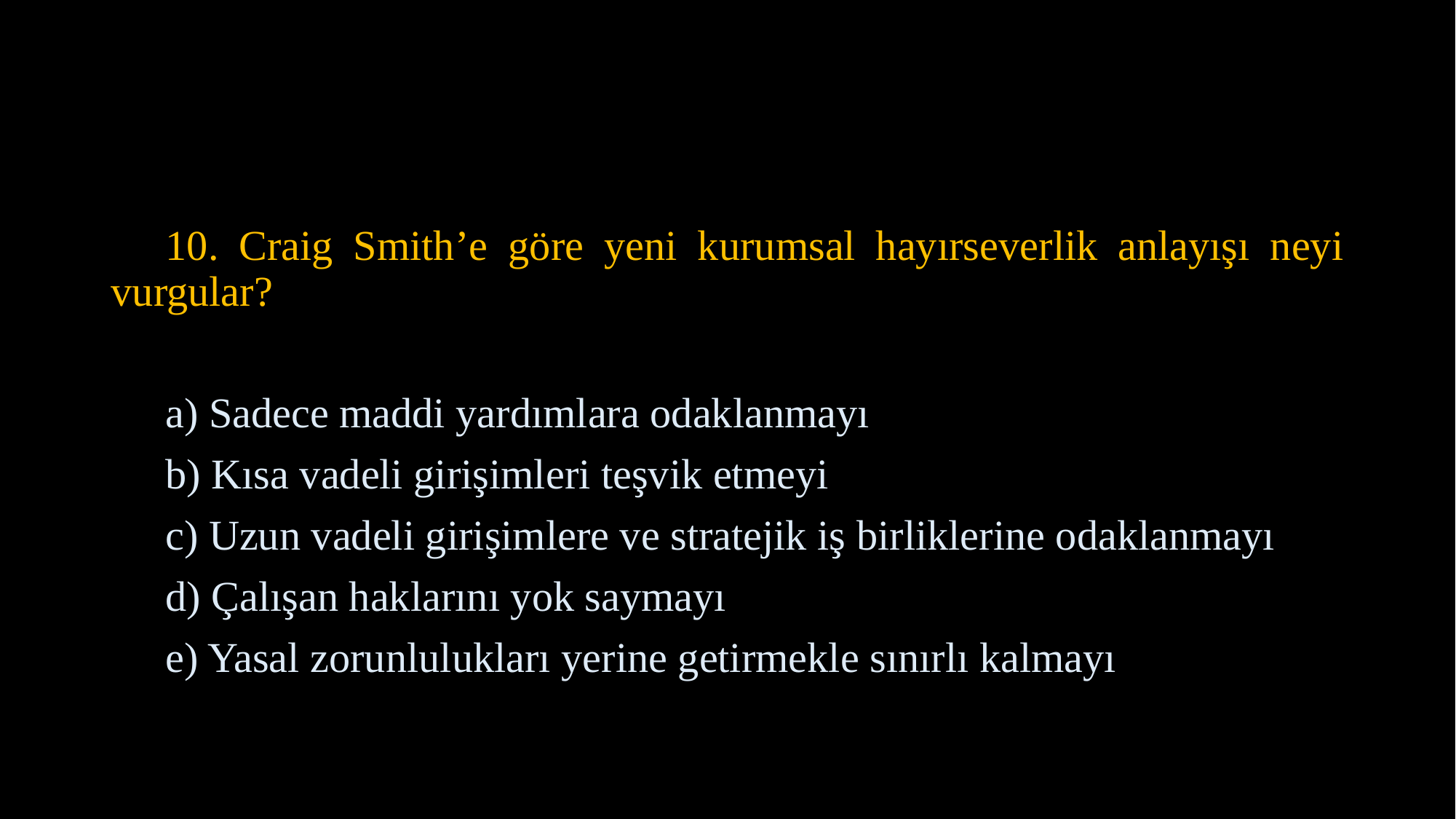

10. Craig Smith’e göre yeni kurumsal hayırseverlik anlayışı neyi vurgular?

a) Sadece maddi yardımlara odaklanmayı
b) Kısa vadeli girişimleri teşvik etmeyi
c) Uzun vadeli girişimlere ve stratejik iş birliklerine odaklanmayı
d) Çalışan haklarını yok saymayı
e) Yasal zorunlulukları yerine getirmekle sınırlı kalmayı